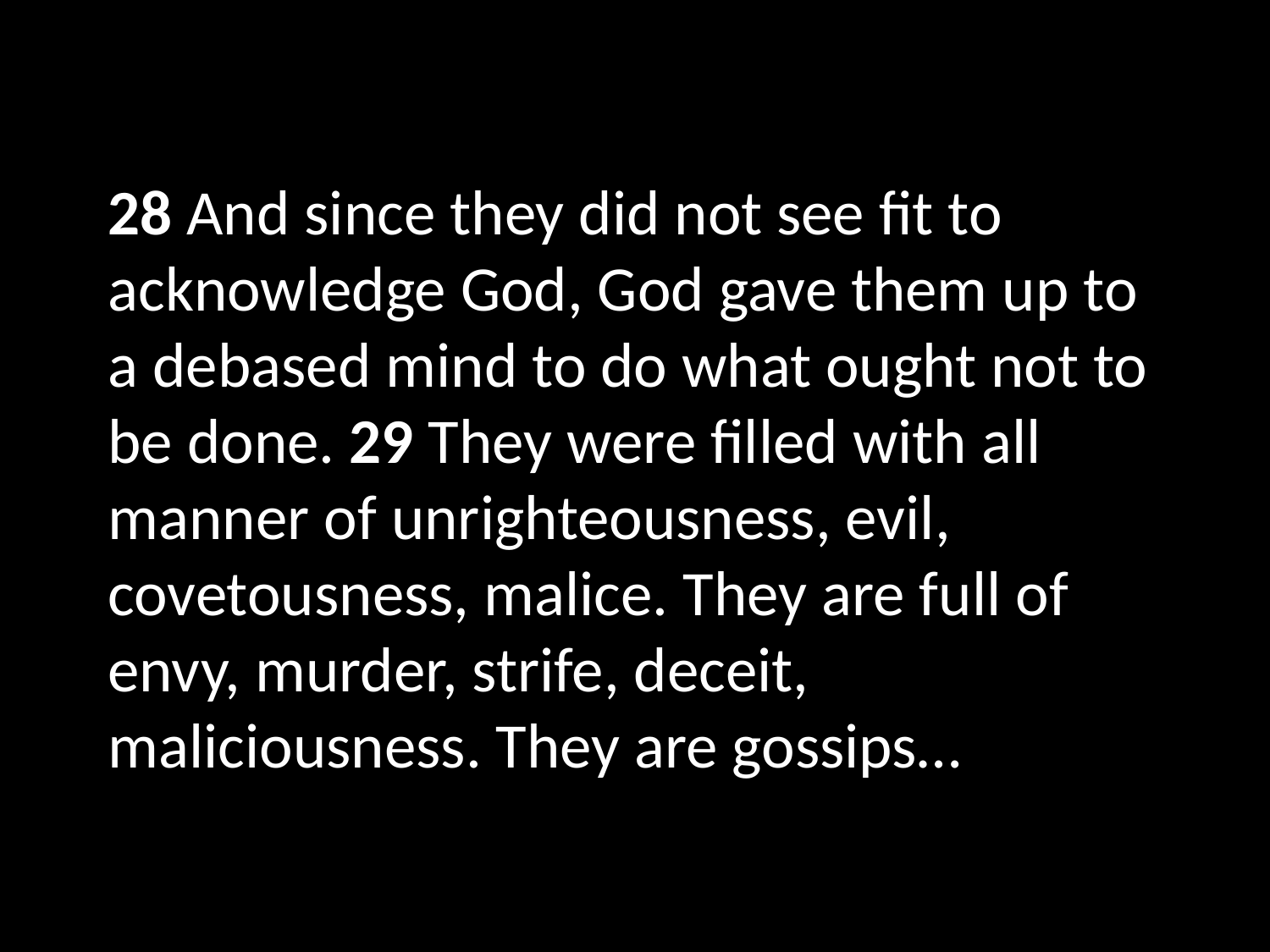

# 28 And since they did not see fit to acknowledge God, God gave them up to a debased mind to do what ought not to be done. 29 They were filled with all manner of unrighteousness, evil, covetousness, malice. They are full of envy, murder, strife, deceit, maliciousness. They are gossips…